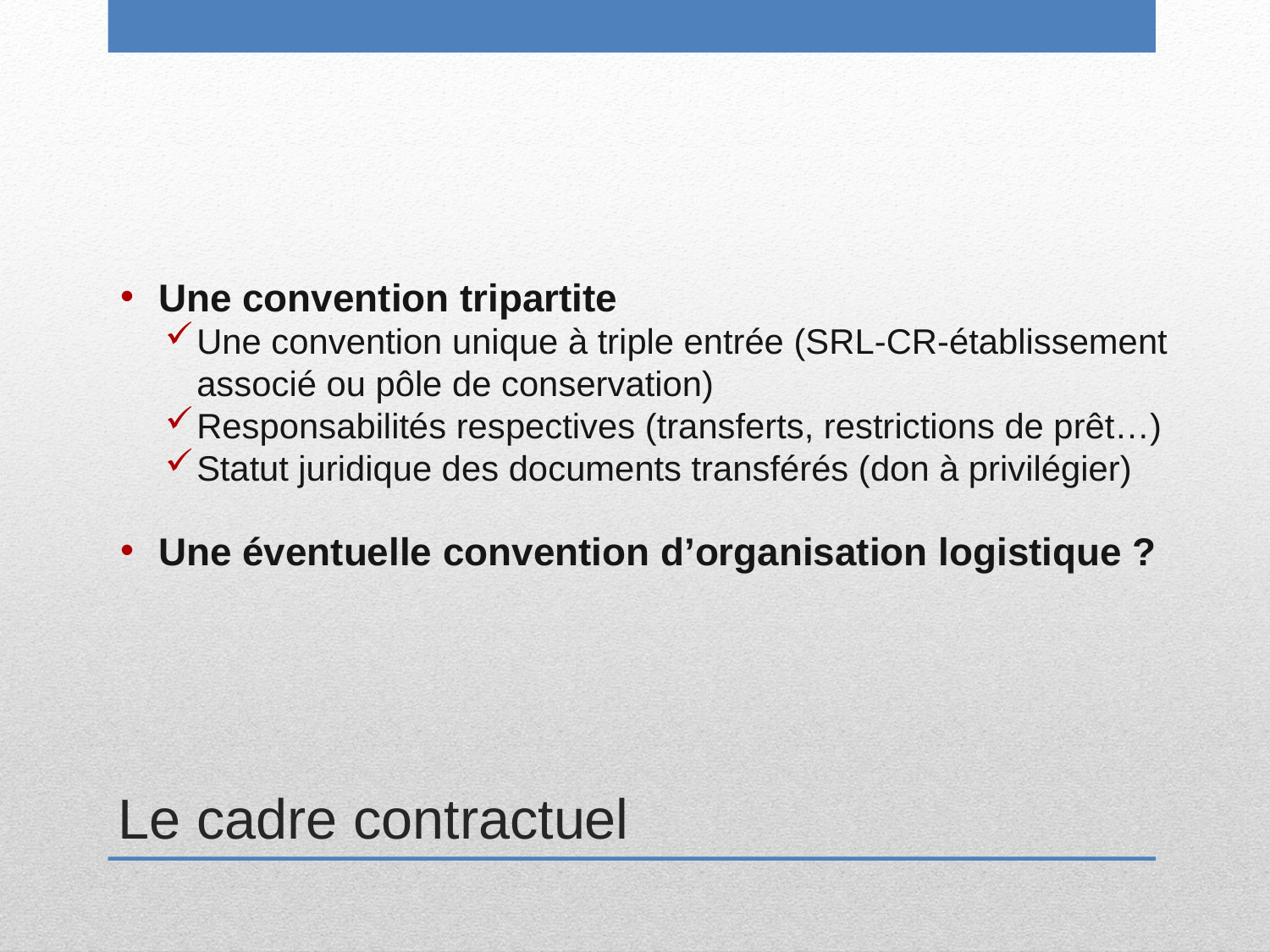

Une convention tripartite
Une convention unique à triple entrée (SRL-CR-établissement associé ou pôle de conservation)
Responsabilités respectives (transferts, restrictions de prêt…)
Statut juridique des documents transférés (don à privilégier)

Une éventuelle convention d’organisation logistique ?
Le cadre contractuel